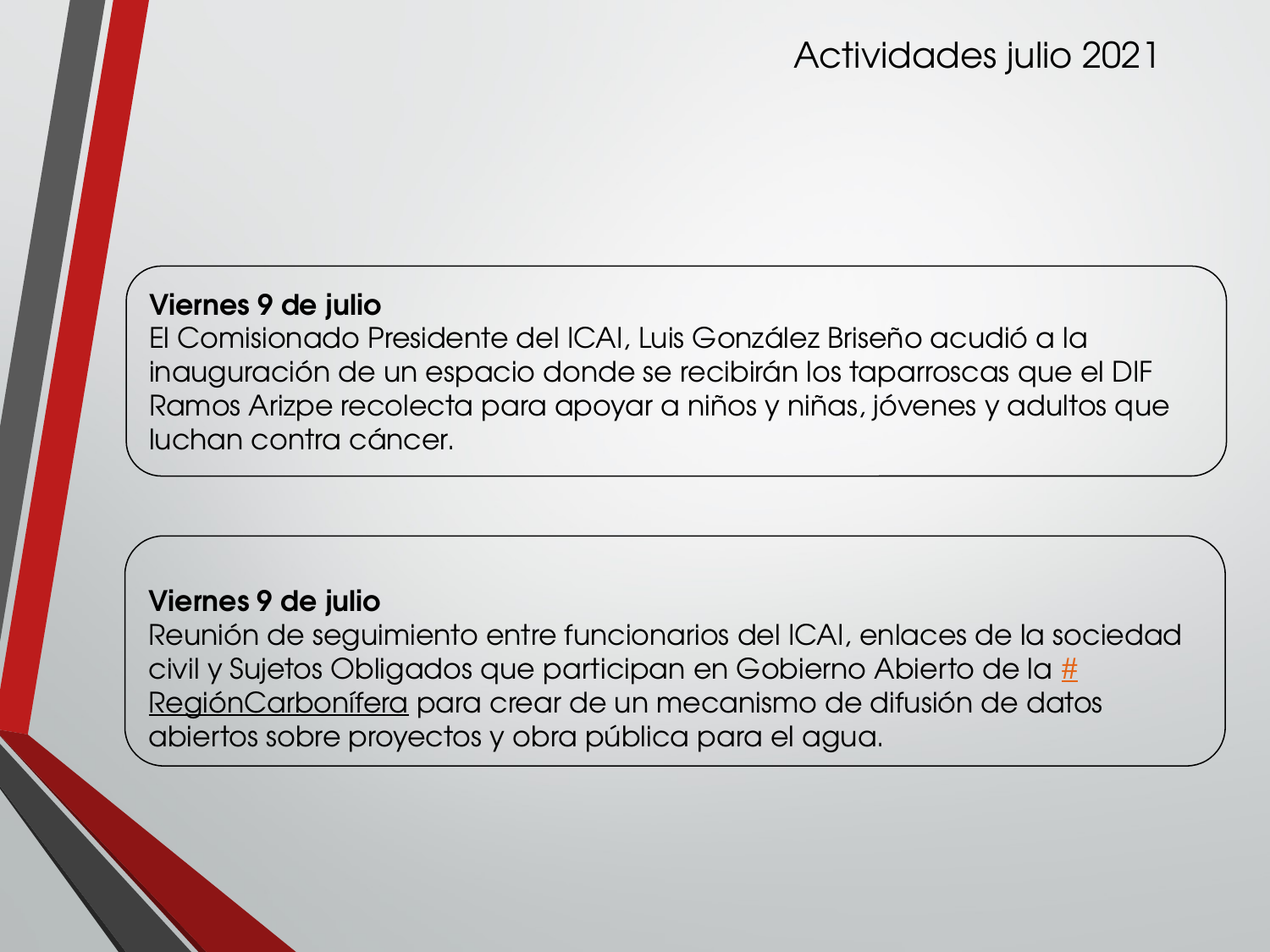

Actividades julio 2021
Viernes 9 de julio
El Comisionado Presidente del ICAI, Luis González Briseño acudió a la inauguración de un espacio donde se recibirán los taparroscas que el DIF Ramos Arizpe recolecta para apoyar a niños y niñas, jóvenes y adultos que luchan contra cáncer.

Viernes 9 de julio
Reunión de seguimiento entre funcionarios del ICAI, enlaces de la sociedad civil y Sujetos Obligados que participan en Gobierno Abierto de la #RegiónCarbonífera para crear de un mecanismo de difusión de datos abiertos sobre proyectos y obra pública para el agua.